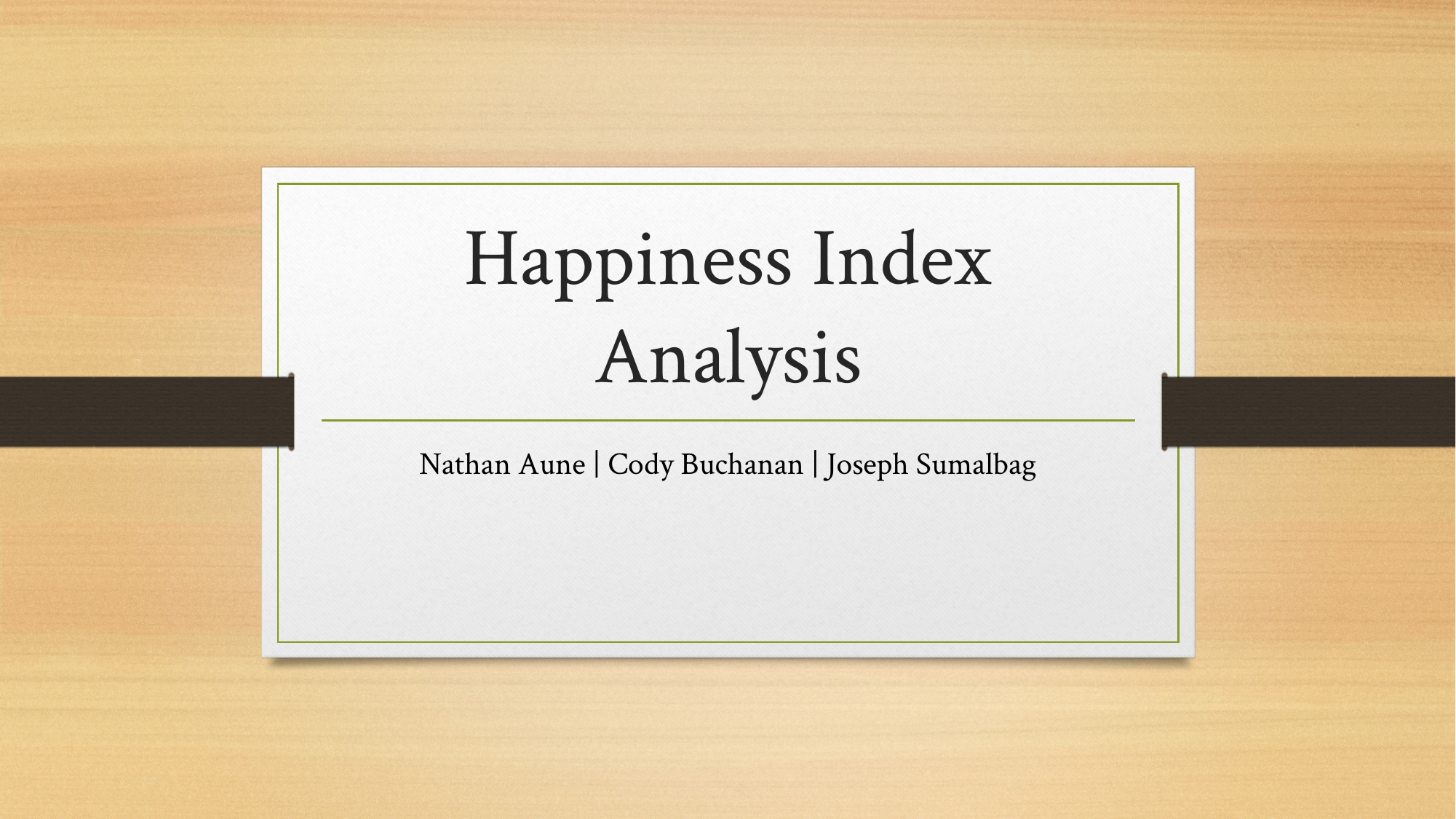

# Happiness Index Analysis
Nathan Aune | Cody Buchanan | Joseph Sumalbag